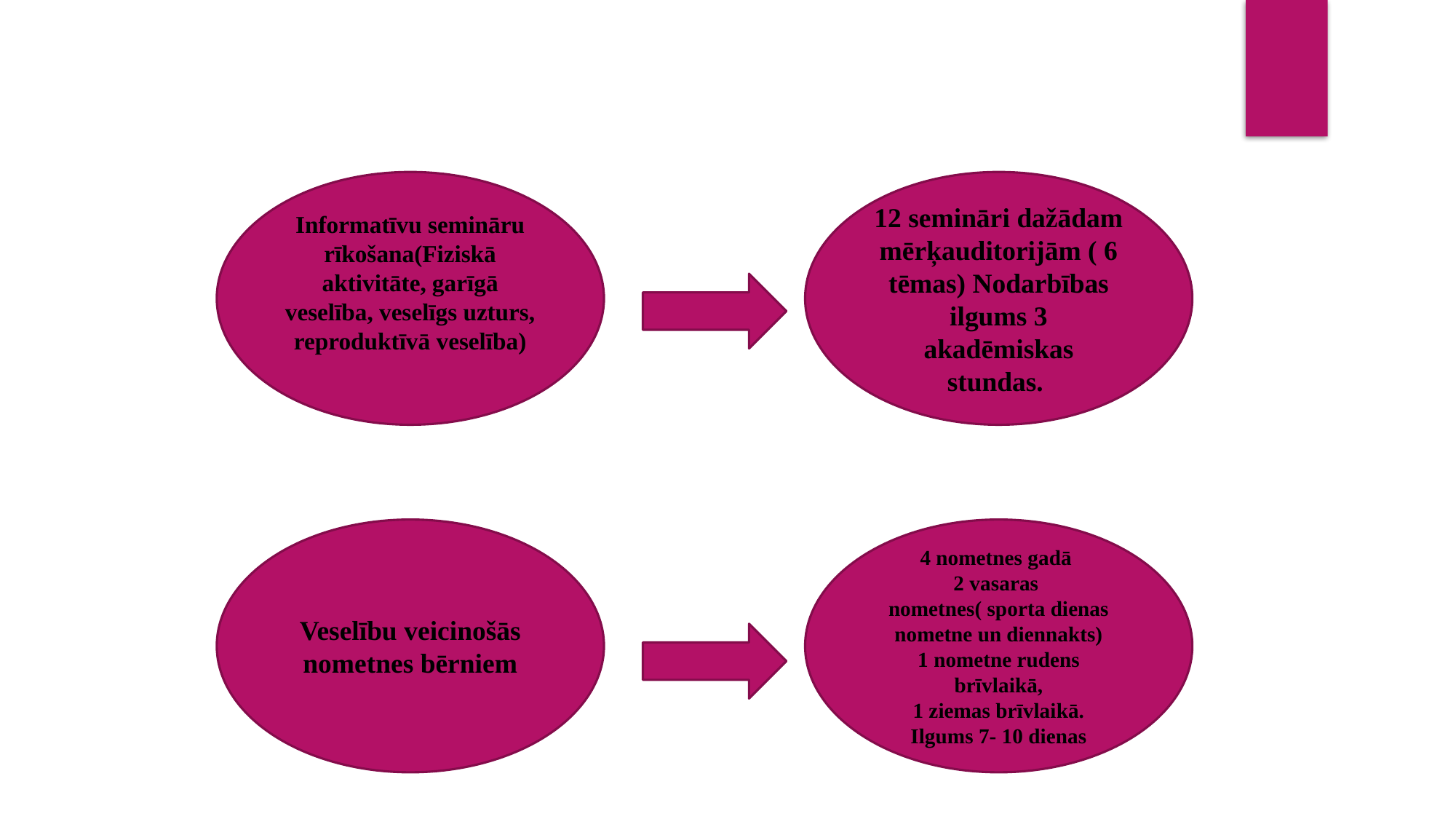

Informatīvu semināru rīkošana(Fiziskā aktivitāte, garīgā veselība, veselīgs uzturs, reproduktīvā veselība)

12 semināri dažādam mērķauditorijām ( 6 tēmas) Nodarbības ilgums 3 akadēmiskas stundas.

Veselību veicinošās nometnes bērniem
4 nometnes gadā
2 vasaras  nometnes( sporta dienas nometne un diennakts)
1 nometne rudens brīvlaikā,
1 ziemas brīvlaikā.
Ilgums 7- 10 dienas